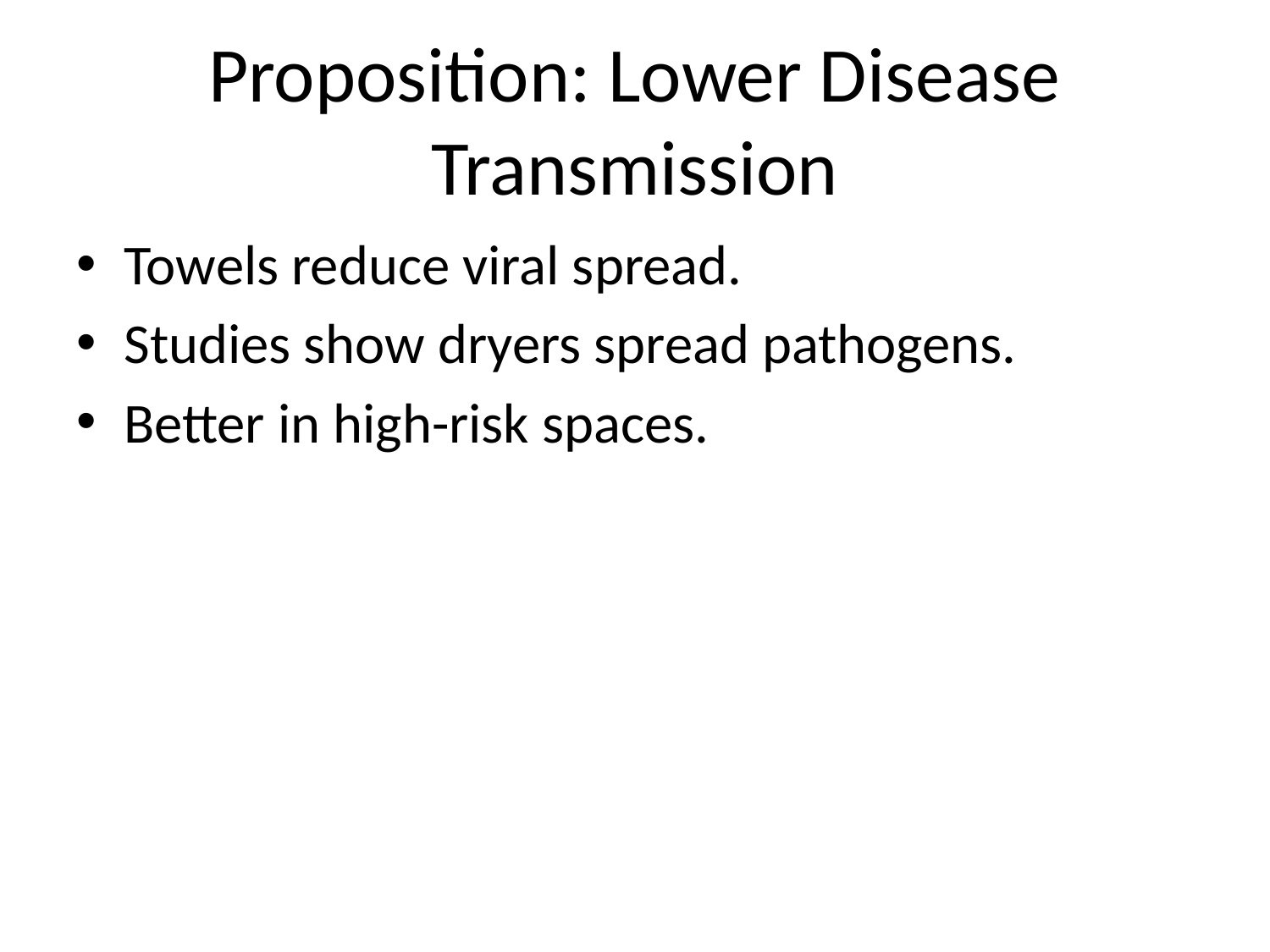

# Proposition: Lower Disease Transmission
Towels reduce viral spread.
Studies show dryers spread pathogens.
Better in high-risk spaces.